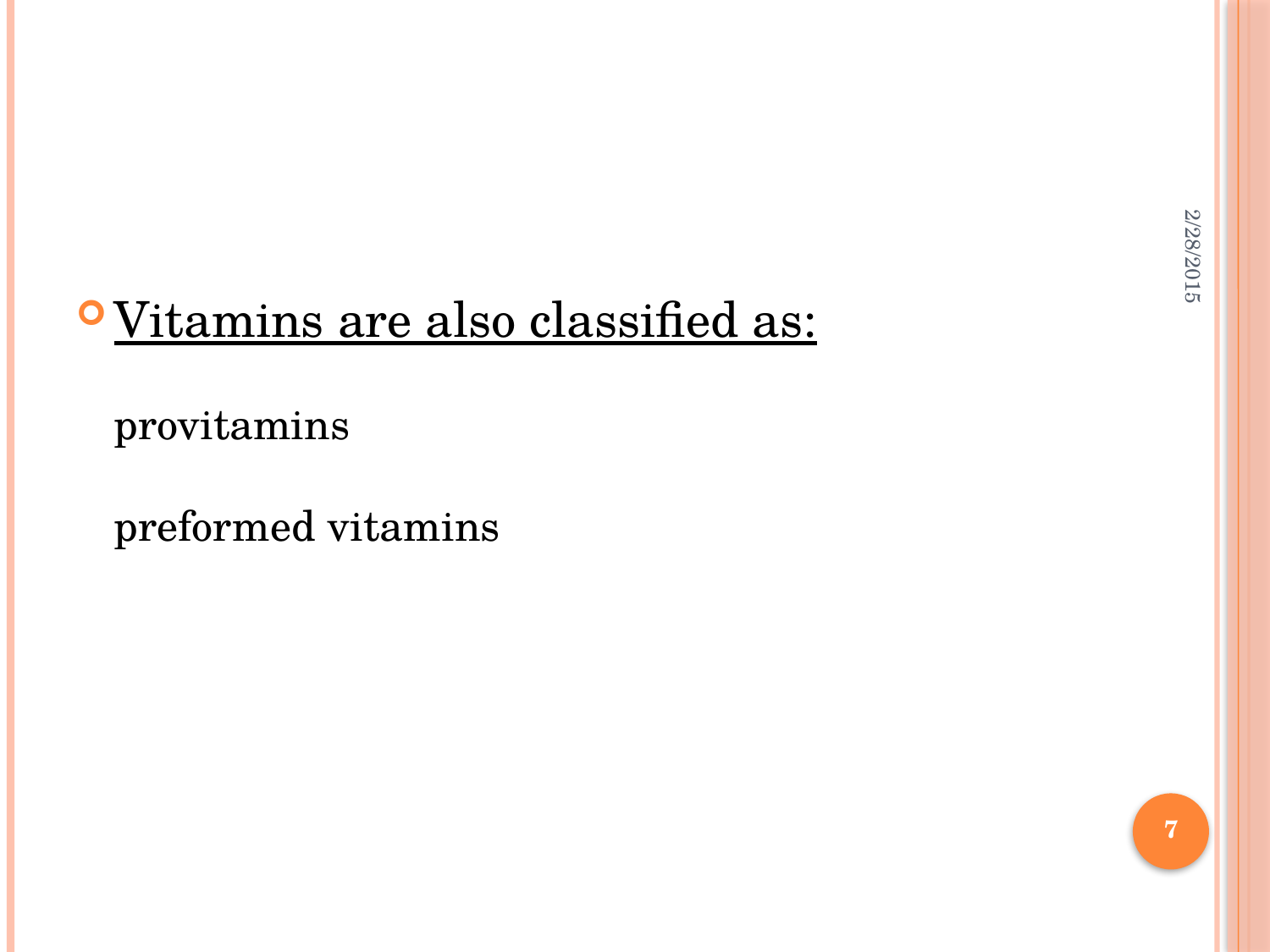

#
2/28/2015
Vitamins are also classified as:
provitamins
preformed vitamins
7